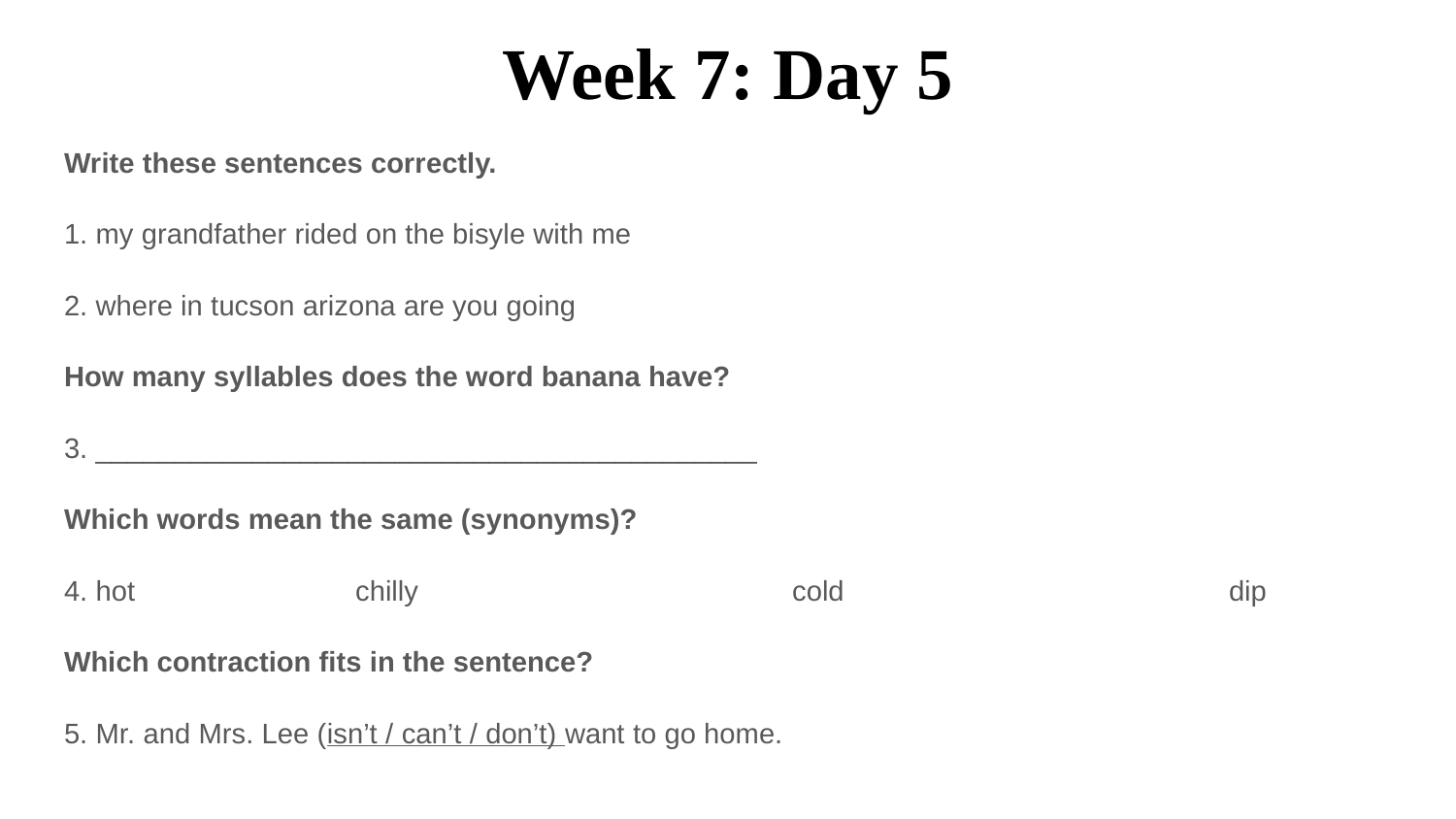

# Week 7: Day 5
Write these sentences correctly.
1. my grandfather rided on the bisyle with me
2. where in tucson arizona are you going
How many syllables does the word banana have?
3. __________________________________________
Which words mean the same (synonyms)?
4. hot 		chilly			cold			dip
Which contraction fits in the sentence?
5. Mr. and Mrs. Lee (isn’t / can’t / don’t) want to go home.